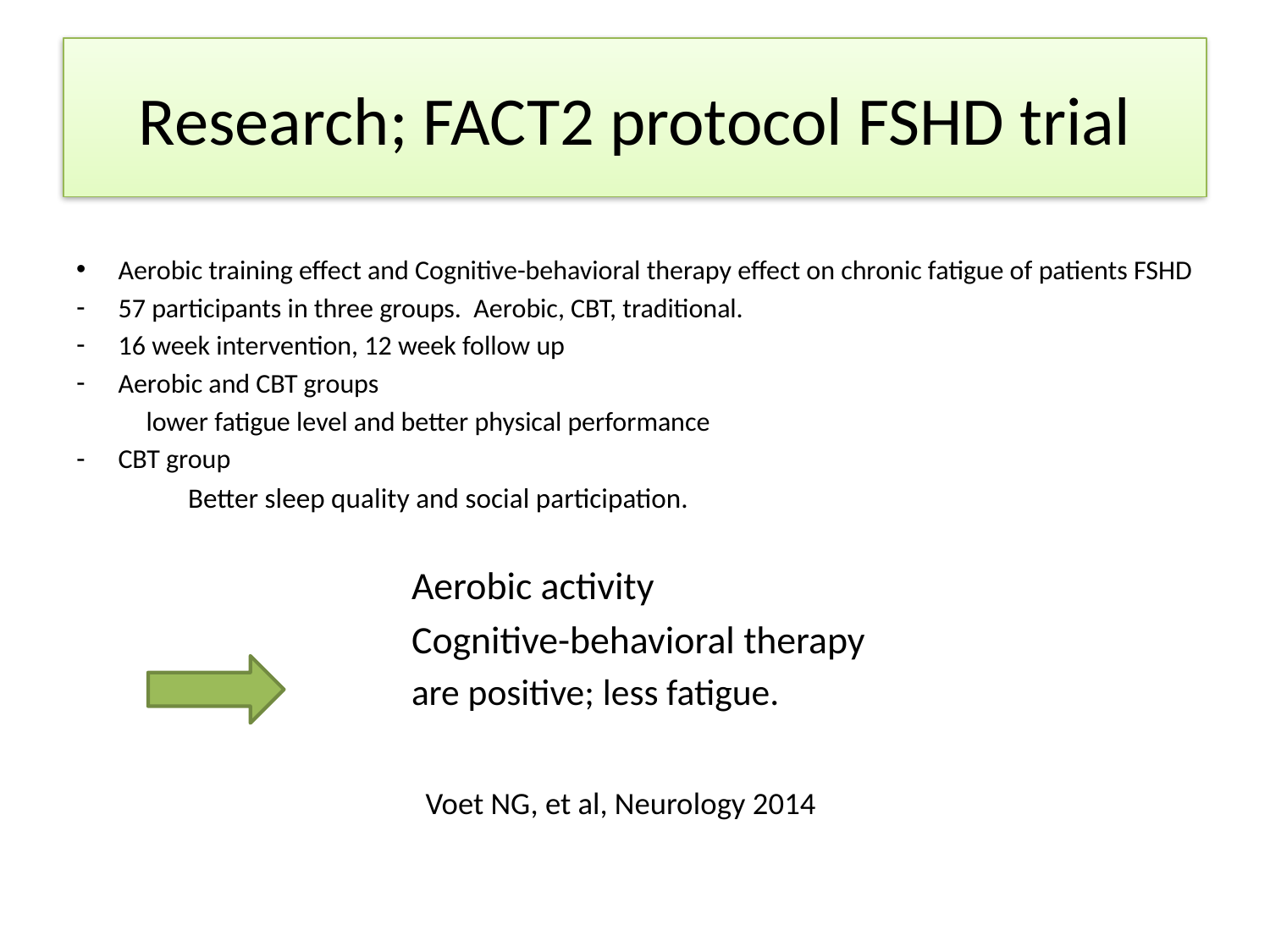

# Research; FACT2 protocol FSHD trial

Aerobic training effect and Cognitive-behavioral therapy effect on chronic fatigue of patients FSHD
57 participants in three groups.  Aerobic, CBT, traditional.
16 week intervention, 12 week follow up
Aerobic and CBT groups
	lower fatigue level and better physical performance
CBT group
Better sleep quality and social participation.

Aerobic activity
Cognitive-behavioral therapy
are positive; less fatigue.

 					Voet NG, et al, Neurology 2014